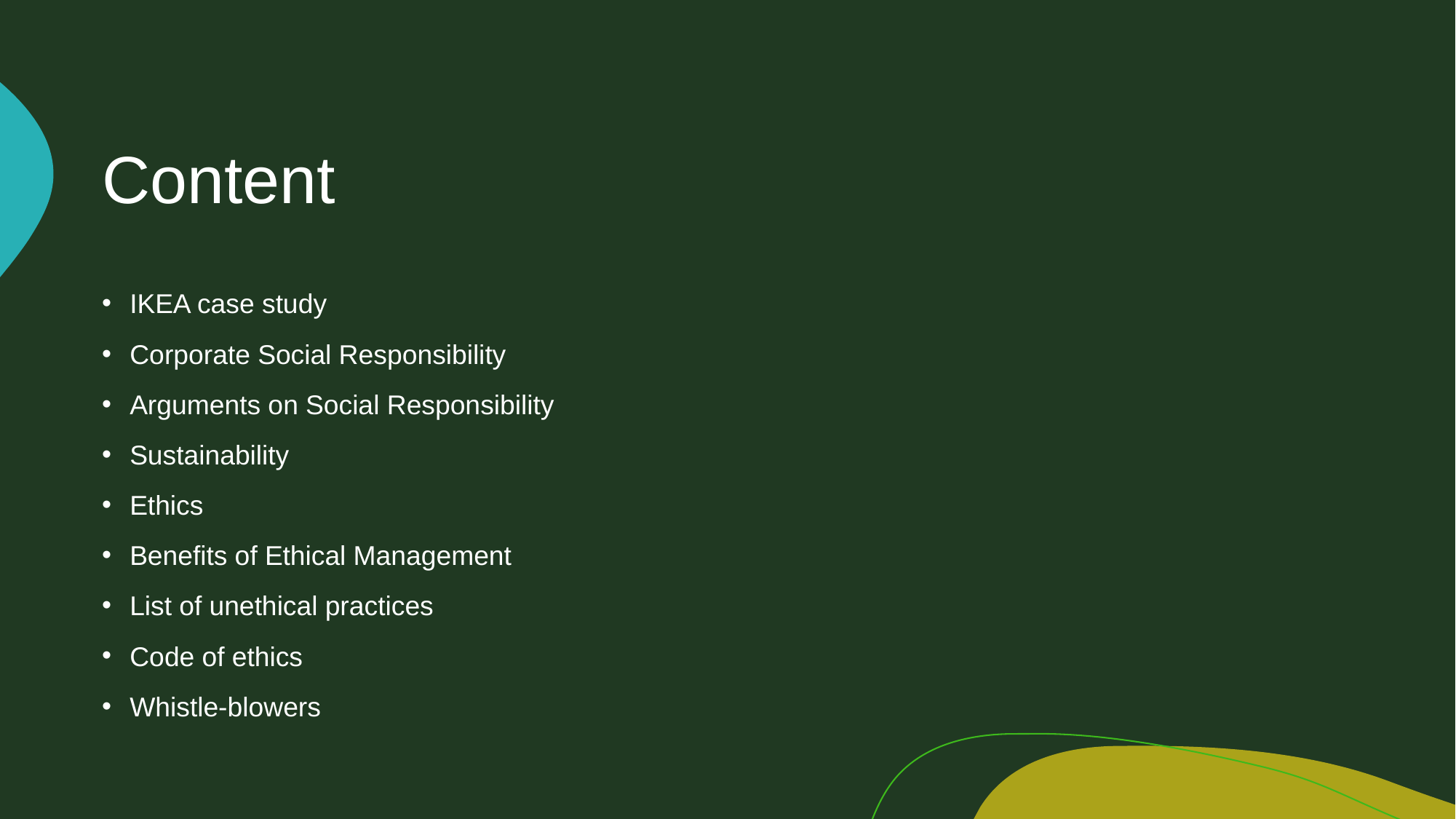

# Content
IKEA case study
Corporate Social Responsibility
Arguments on Social Responsibility
Sustainability
Ethics
Benefits of Ethical Management
List of unethical practices
Code of ethics
Whistle-blowers